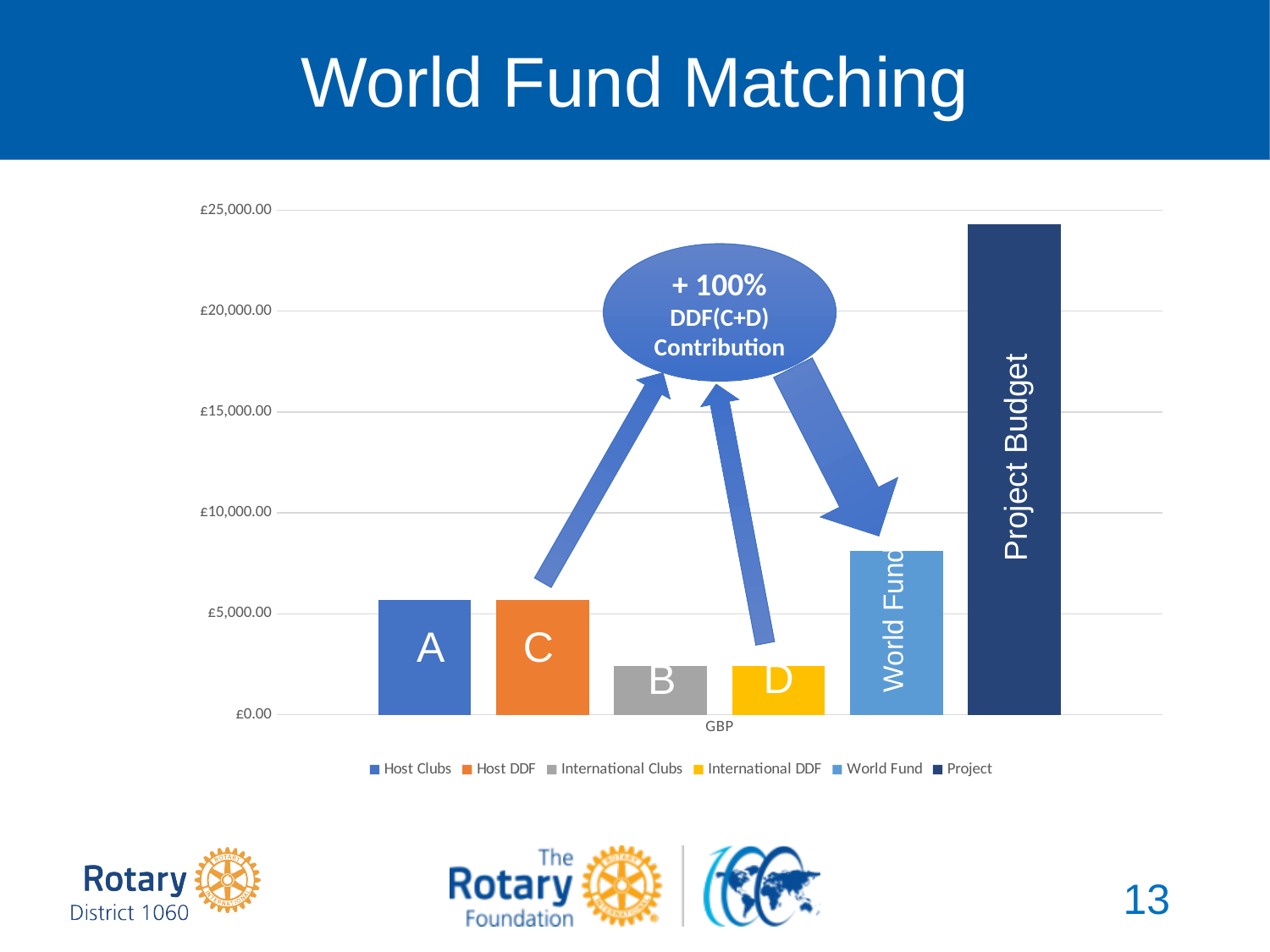

# World Fund Matching

### Chart

| Category | Host Clubs | Host DDF | International Clubs | International DDF | World Fund | Project |
|---|---|---|---|---|---|---|
| GBP | 5670.00000567 | 5670.00000567 | 2430.0000024299998 | 2430.0000024299998 | 8100.0000081 | 24300.0000243 |
+ 100%
DDF(C+D) Contribution

Project Budget
World Fund
C
A
D
B
13